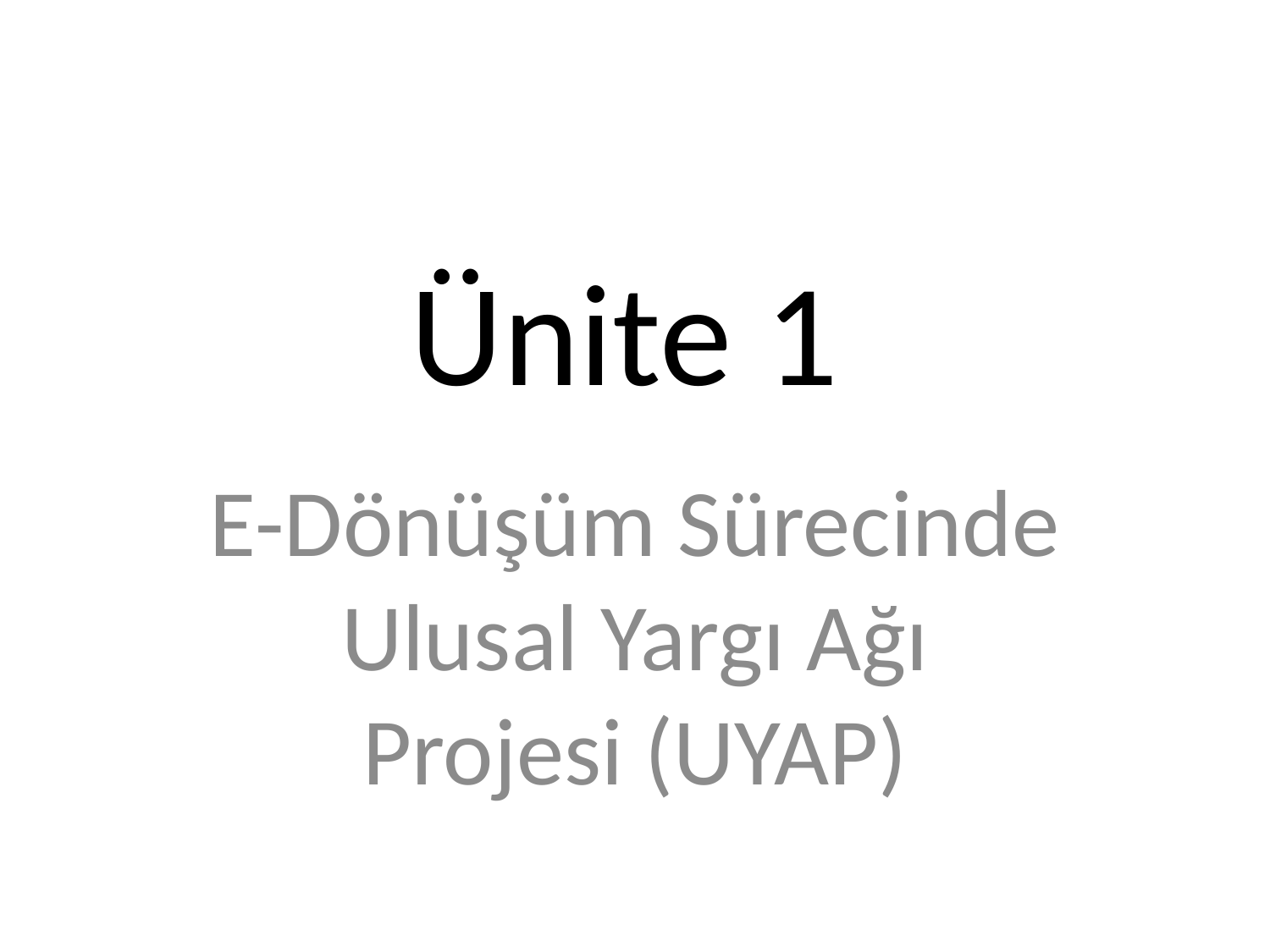

# Ünite 1
E-Dönüşüm Sürecinde Ulusal Yargı Ağı Projesi (UYAP)